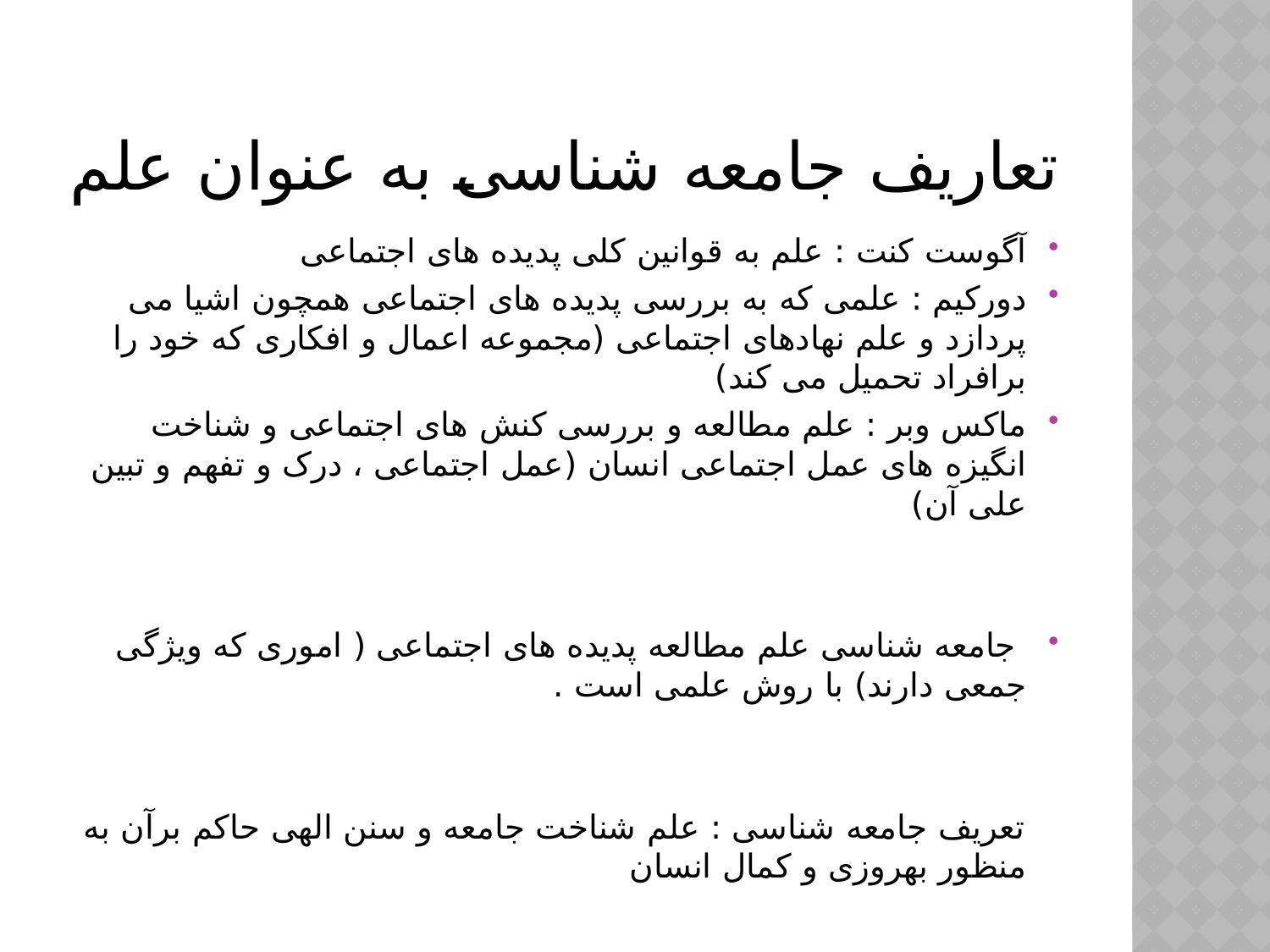

# تعاریف جامعه شناسی به عنوان علم
آگوست کنت : علم به قوانین کلی پدیده های اجتماعی
دورکیم : علمی که به بررسی پدیده های اجتماعی همچون اشیا می پردازد و علم نهادهای اجتماعی (مجموعه اعمال و افکاری که خود را برافراد تحمیل می کند)
ماکس وبر : علم مطالعه و بررسی کنش های اجتماعی و شناخت انگیزه های عمل اجتماعی انسان (عمل اجتماعی ، درک و تفهم و تبین علی آن)

 جامعه شناسی علم مطالعه پدیده های اجتماعی ( اموری که ویژگی جمعی دارند) با روش علمی است .

   تعریف جامعه شناسی : علم شناخت جامعه و سنن الهی حاکم برآن به منظور بهروزی و کمال انسان